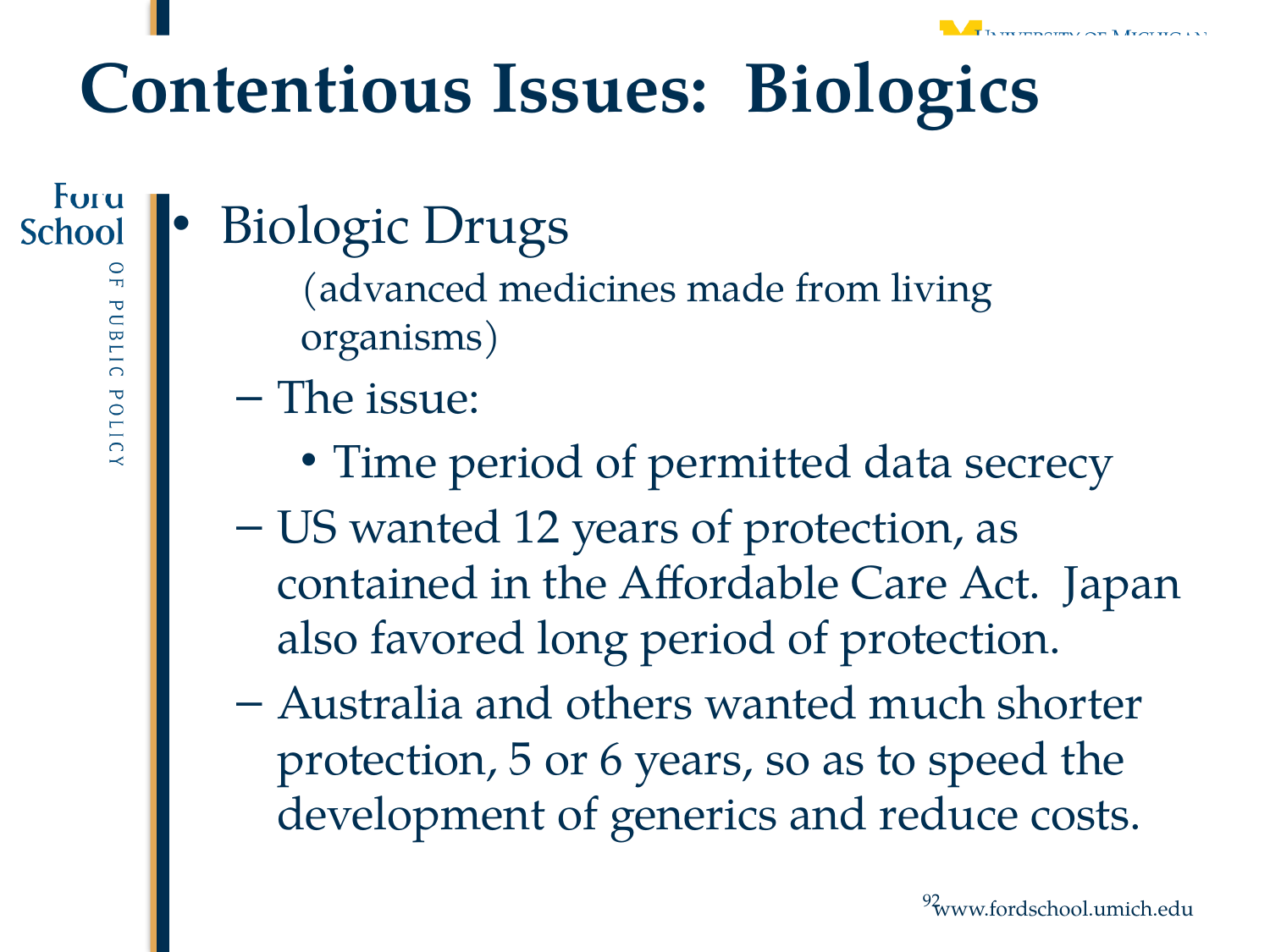

# Contentious Issues:  Biologics
Biologic Drugs
(advanced medicines made from living organisms)
The issue:
Time period of permitted data secrecy
US wanted 12 years of protection, as contained in the Affordable Care Act.  Japan also favored long period of protection.
Australia and others wanted much shorter protection, 5 or 6 years, so as to speed the development of generics and reduce costs.

92